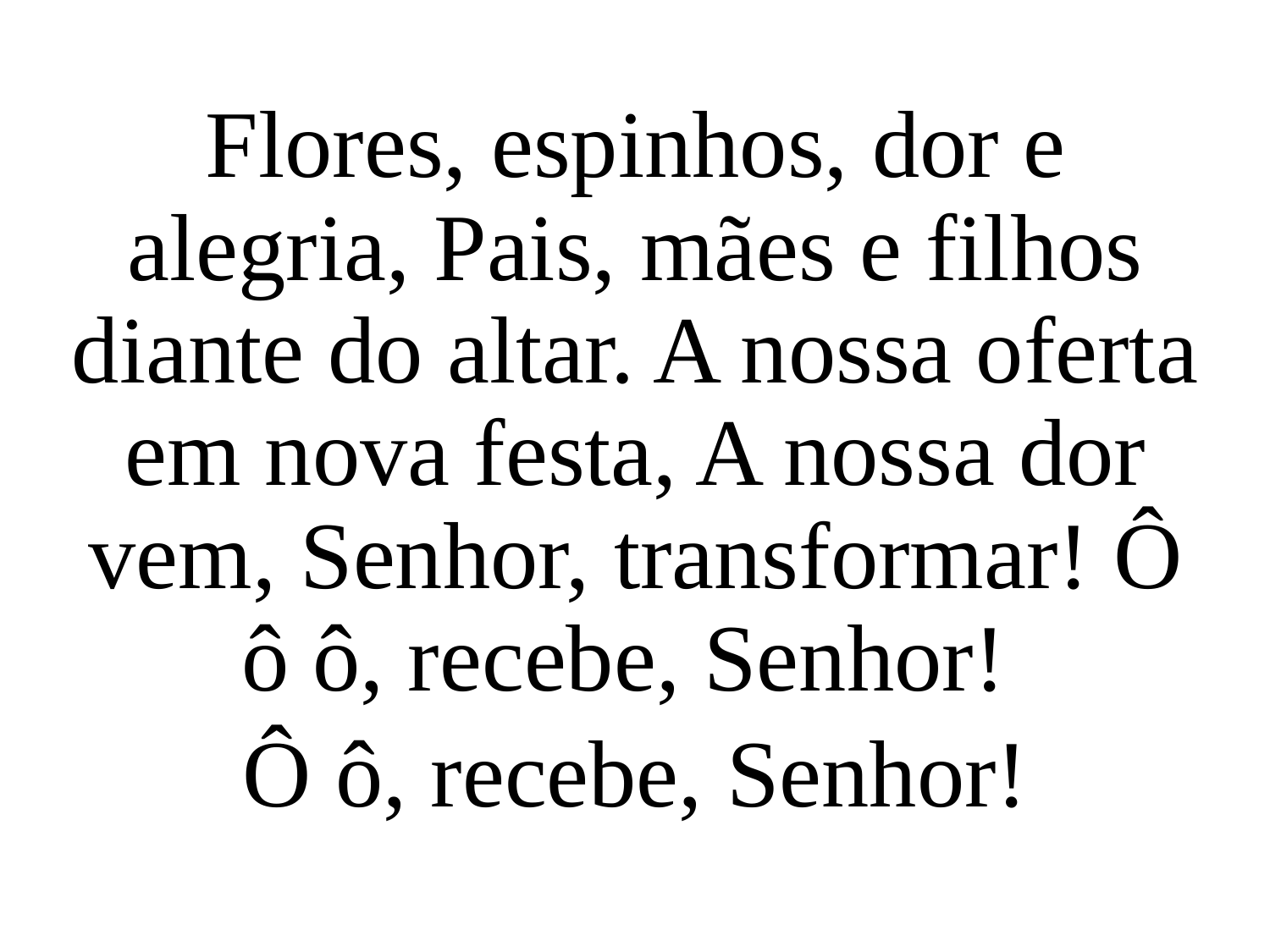

Flores, espinhos, dor e alegria, Pais, mães e filhos diante do altar. A nossa oferta em nova festa, A nossa dor vem, Senhor, transformar! Ô ô ô, recebe, Senhor!
Ô ô, recebe, Senhor!